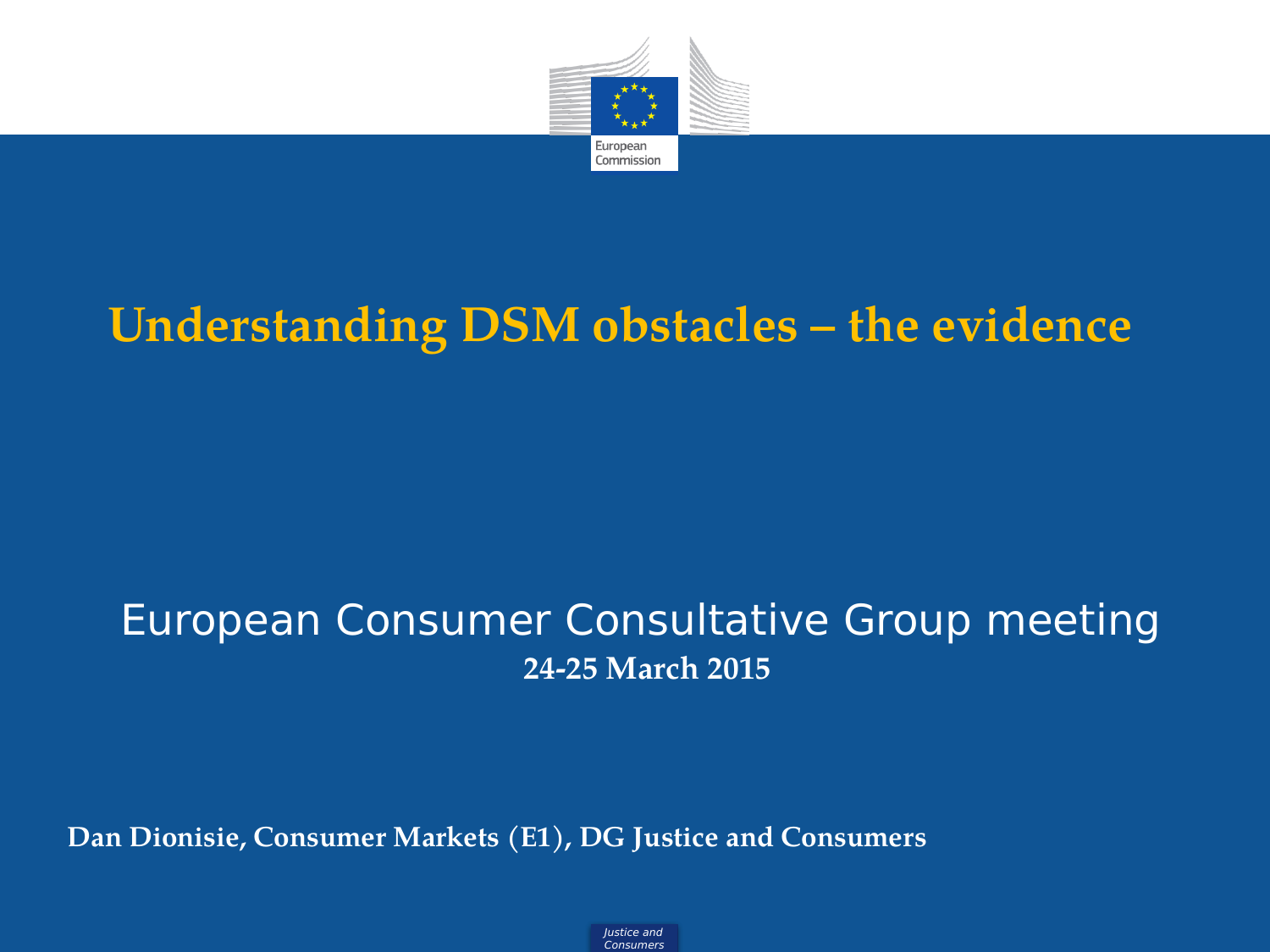

Understanding DSM obstacles – the evidence
European Consumer Consultative Group meeting
24-25 March 2015

Dan Dionisie, Consumer Markets (E1), DG Justice and Consumers